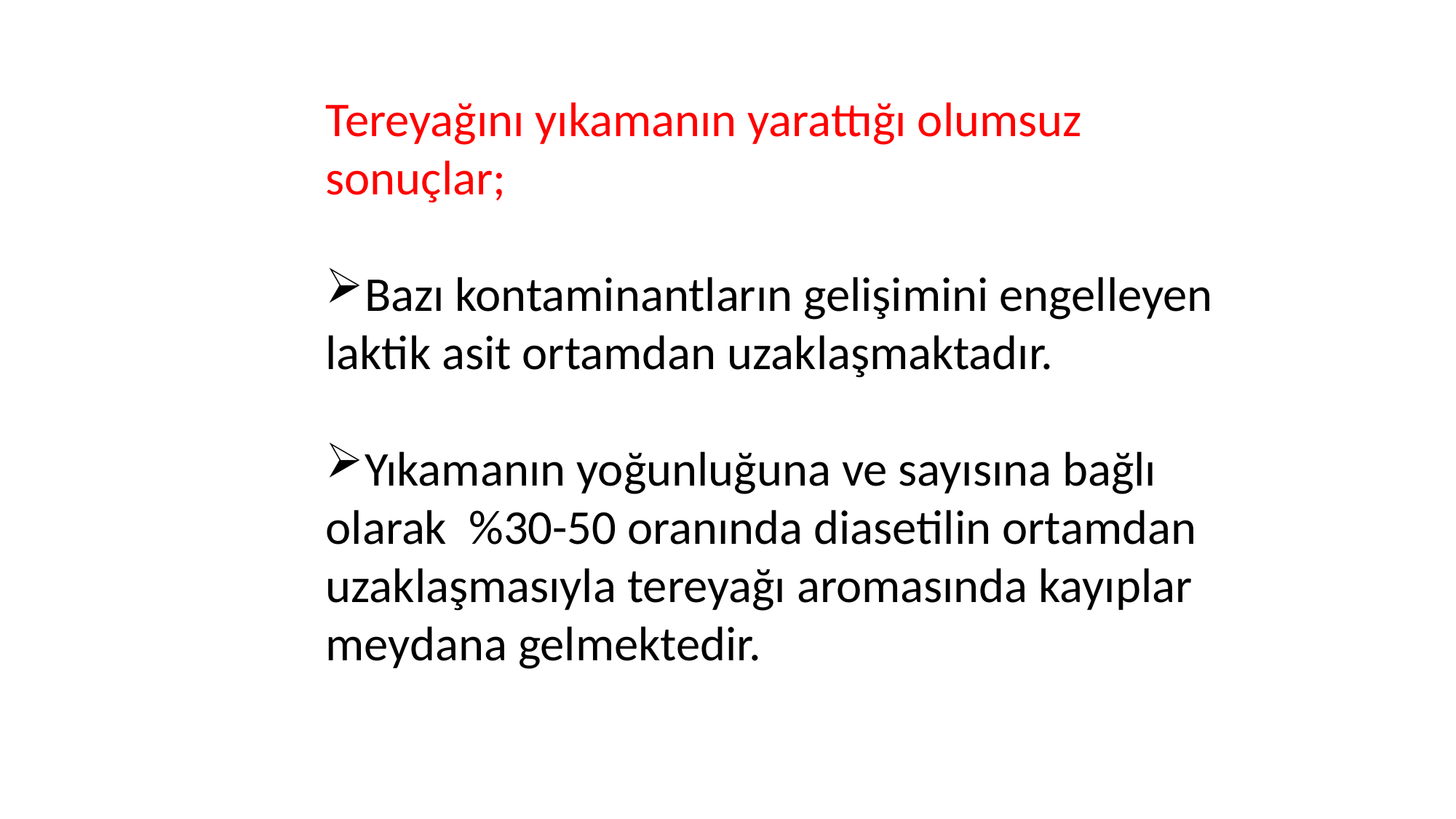

Tereyağını yıkamanın yarattığı olumsuz sonuçlar;

Bazı kontaminantların gelişimini engelleyen laktik asit ortamdan uzaklaşmaktadır.

Yıkamanın yoğunluğuna ve sayısına bağlı olarak  %30-50 oranında diasetilin ortamdan uzaklaşmasıyla tereyağı aromasında kayıplar meydana gelmektedir.